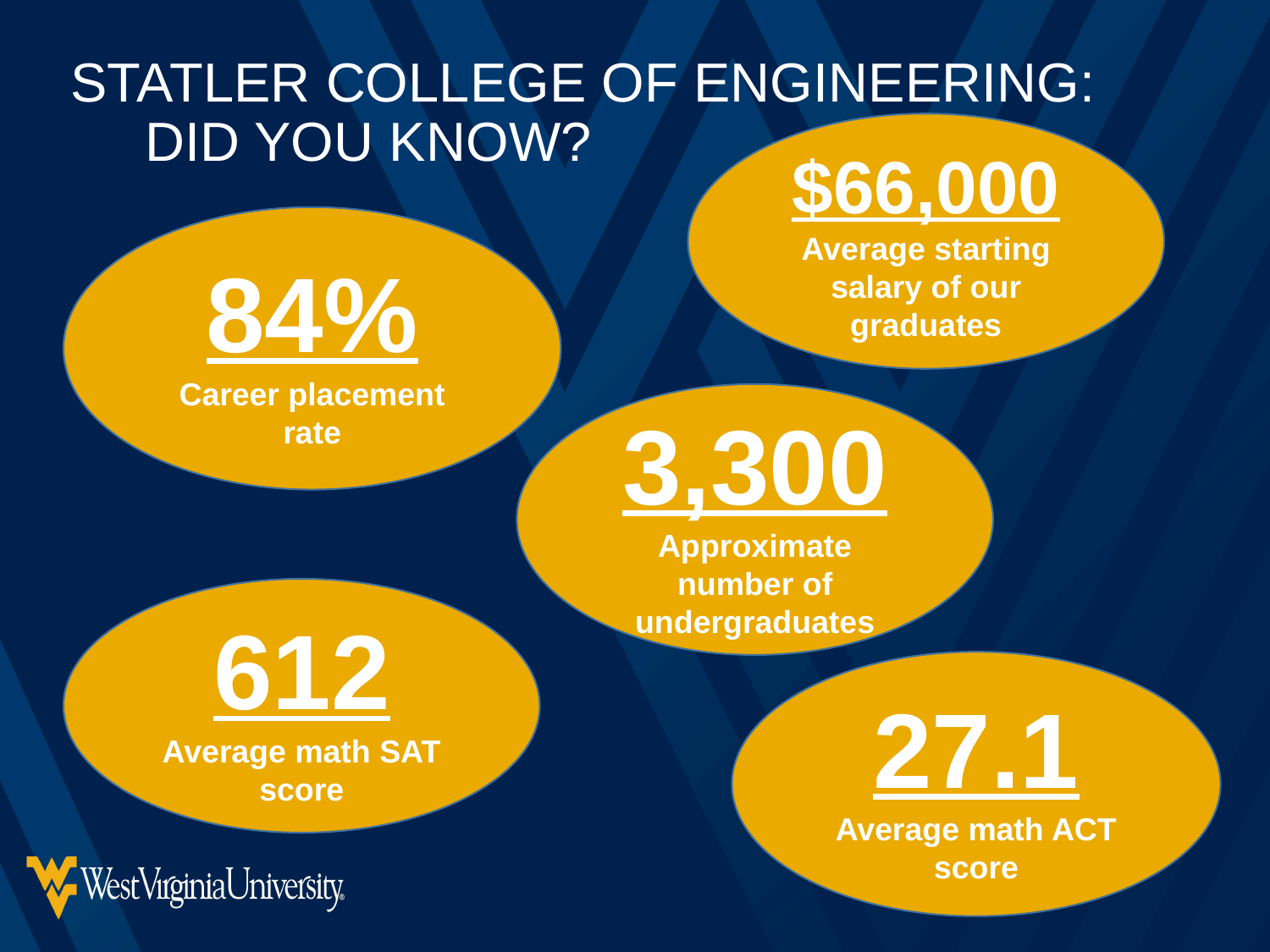

# STATLER COLLEGE OF ENGINEERING: DID YOU KNOW?
$66,000
Average starting salary of our graduates
84%
Career placement rate
3,300
Approximate number of undergraduates
612
Average math SAT score
27.1
Average math ACT score